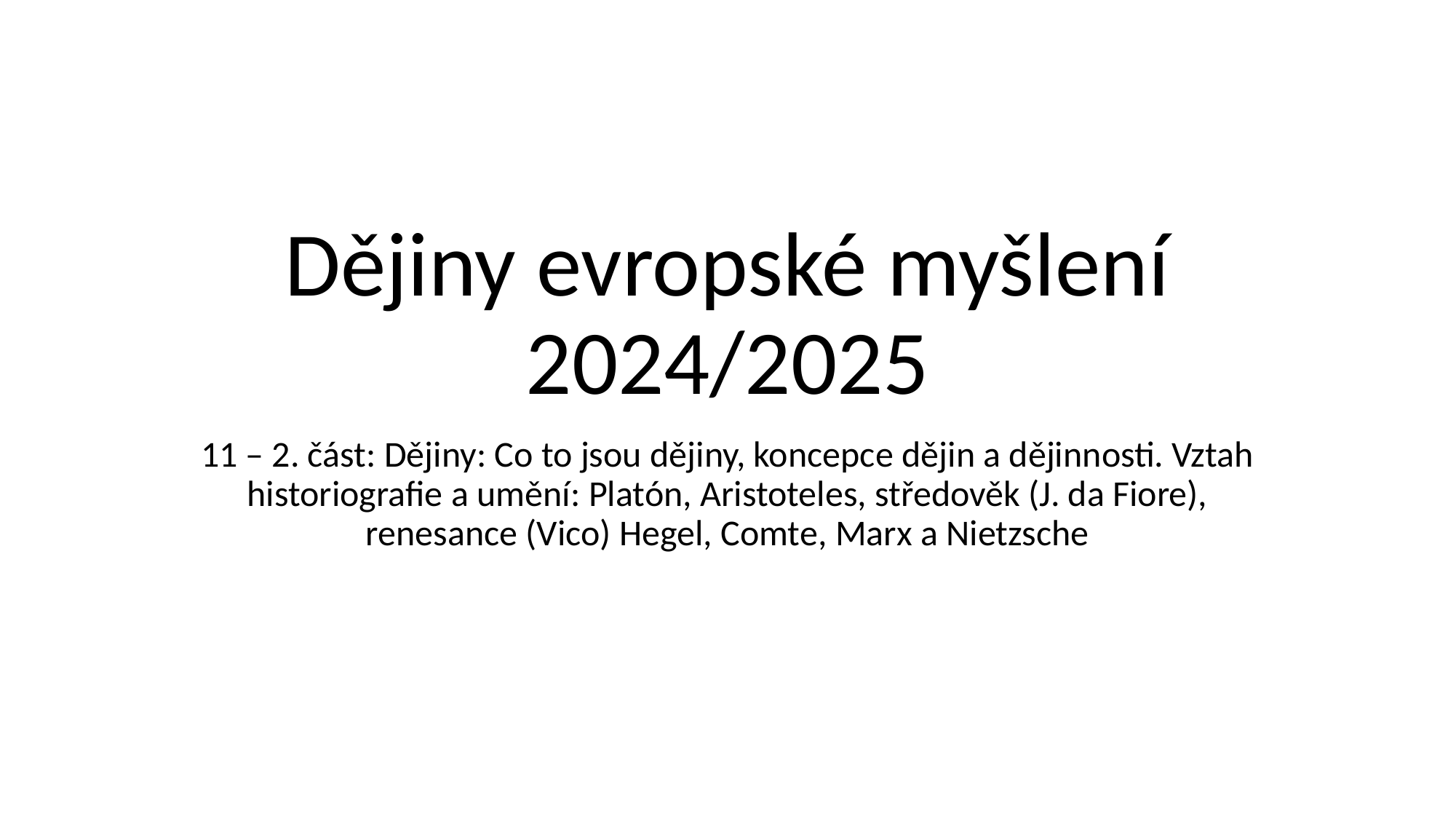

# Dějiny evropské myšlení 2024/2025
11 – 2. část: Dějiny: Co to jsou dějiny, koncepce dějin a dějinnosti. Vztah historiografie a umění: Platón, Aristoteles, středověk (J. da Fiore), renesance (Vico) Hegel, Comte, Marx a Nietzsche